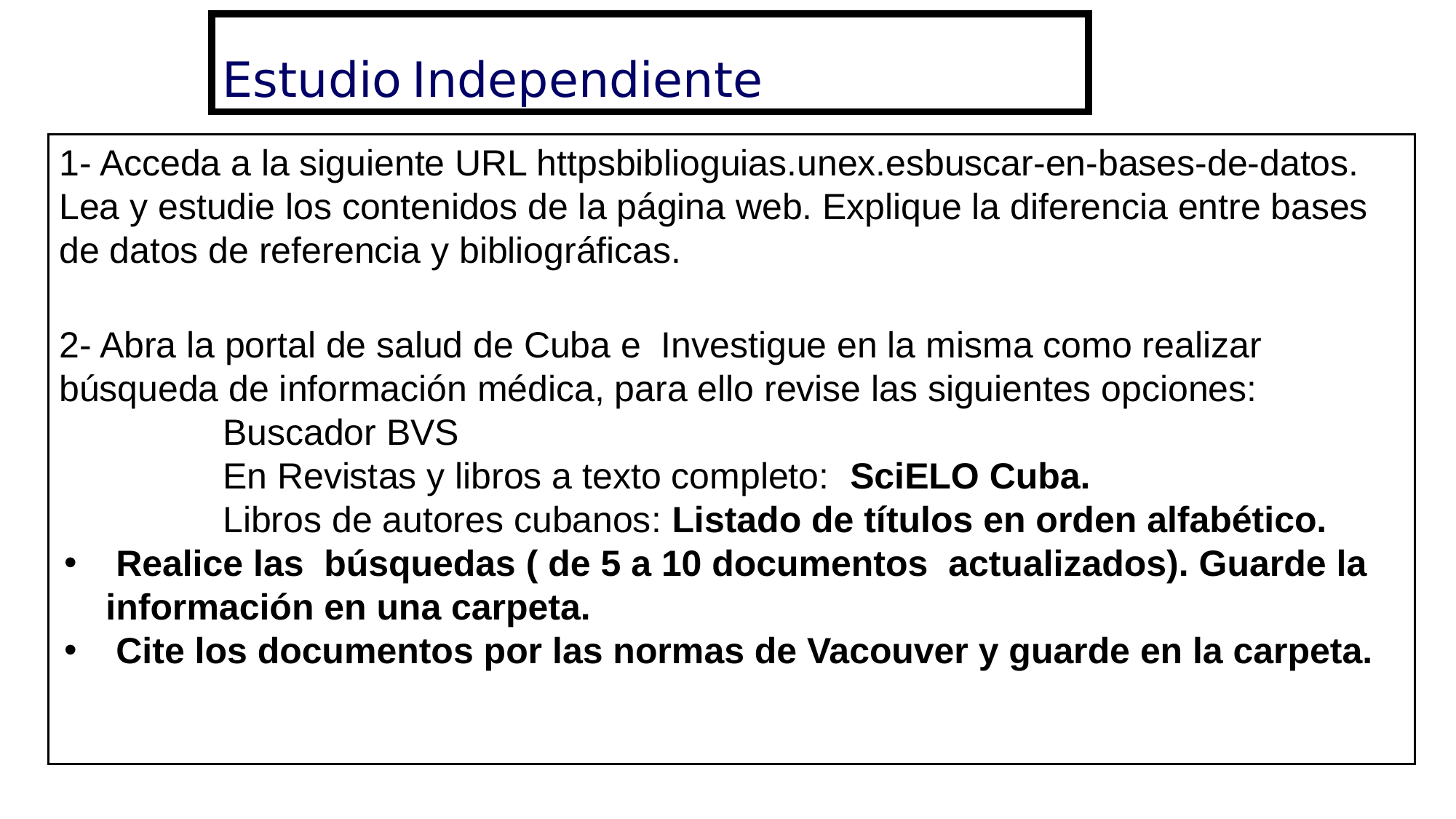

Estudio Independiente
1- Acceda a la siguiente URL httpsbiblioguias.unex.esbuscar-en-bases-de-datos. Lea y estudie los contenidos de la página web. Explique la diferencia entre bases de datos de referencia y bibliográficas.

2- Abra la portal de salud de Cuba e  Investigue en la misma como realizar búsqueda de información médica, para ello revise las siguientes opciones:
Buscador BVS
En Revistas y libros a texto completo:  SciELO Cuba.
Libros de autores cubanos: Listado de títulos en orden alfabético.
 Realice las  búsquedas ( de 5 a 10 documentos  actualizados). Guarde la información en una carpeta.
 Cite los documentos por las normas de Vacouver y guarde en la carpeta.